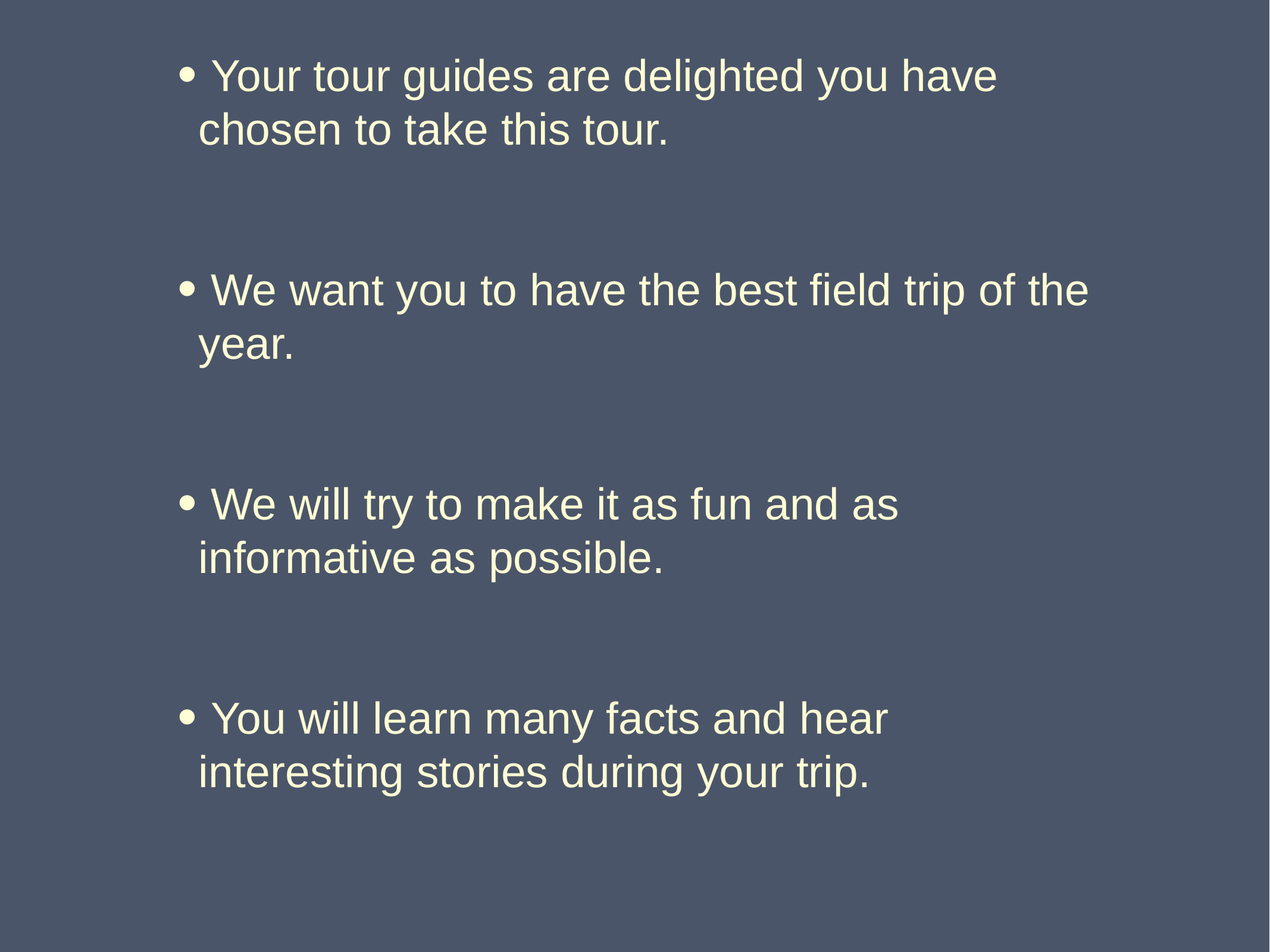

Your tour guides are delighted you have chosen to take this tour.

 We want you to have the best field trip of the year.

 We will try to make it as fun and as informative as possible.

 You will learn many facts and hear interesting stories during your trip.